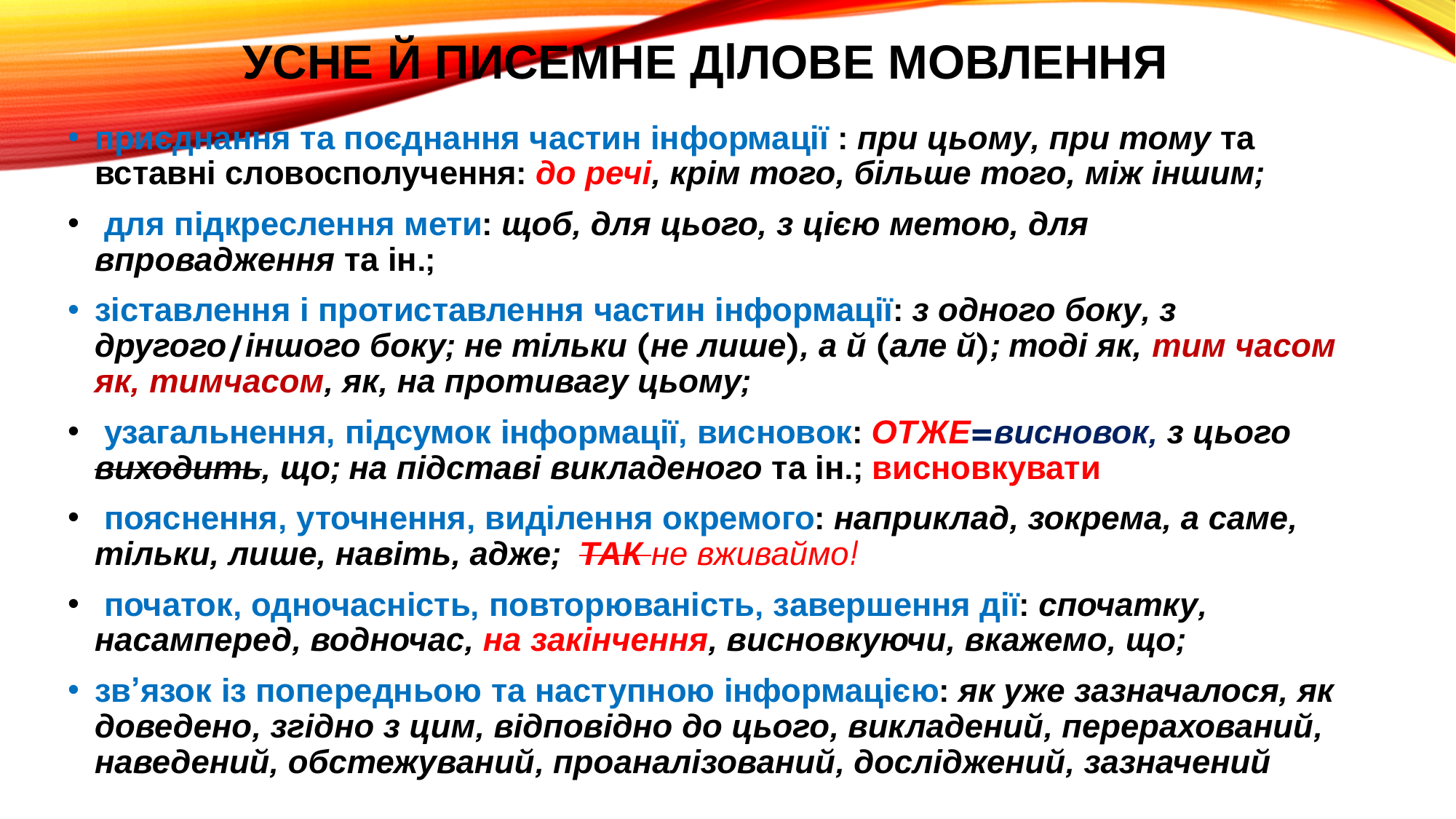

# Усне й ПИСЕМНЕ дiлове мовлення
приєднання та поєднання частин інформації : при цьому, при тому та вставні словосполучення: до речі, крім того, більше того, між іншим;
 для підкреслення мети: щоб, для цього, з цією метою, для впровадження та ін.;
зіставлення і протиставлення частин інформації: з одного боку, з другого/іншого боку; не тільки (не лише), а й (але й); тоді як, тим часом як, тимчасом, як, на противагу цьому;
 узагальнення, підсумок інформації, висновок: ОТЖЕ=висновок, з цього виходить, що; на підставі викладеного та ін.; висновкувати
 пояснення, уточнення, виділення окремого: наприклад, зокрема, а саме, тільки, лише, навіть, адже;  ТАК не вживаймо!
 початок, одночасність, повторюваність, завершення дії: спочатку, насамперед, водночас, на закінчення, висновкуючи, вкажемо, що;
зв’язок із попередньою та наступною інформацією: як уже зазначалося, як доведено, згідно з цим, відповідно до цього, викладений, перерахований, наведений, обстежуваний, проаналізований, досліджений, зазначений